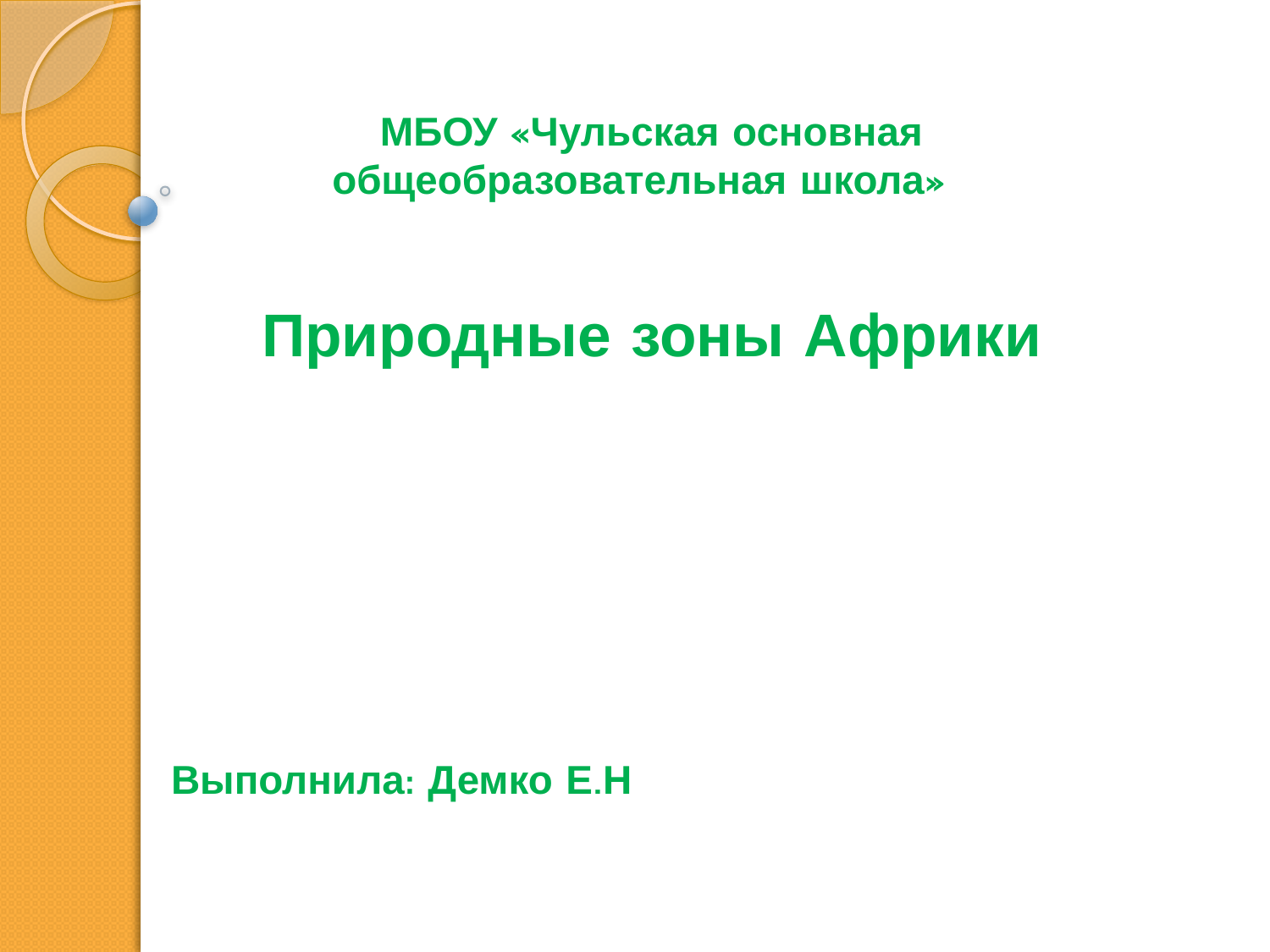

#
МБОУ «Чульская основная общеобразовательная школа»

Природные зоны Африки

Выполнила: Демко Е.Н